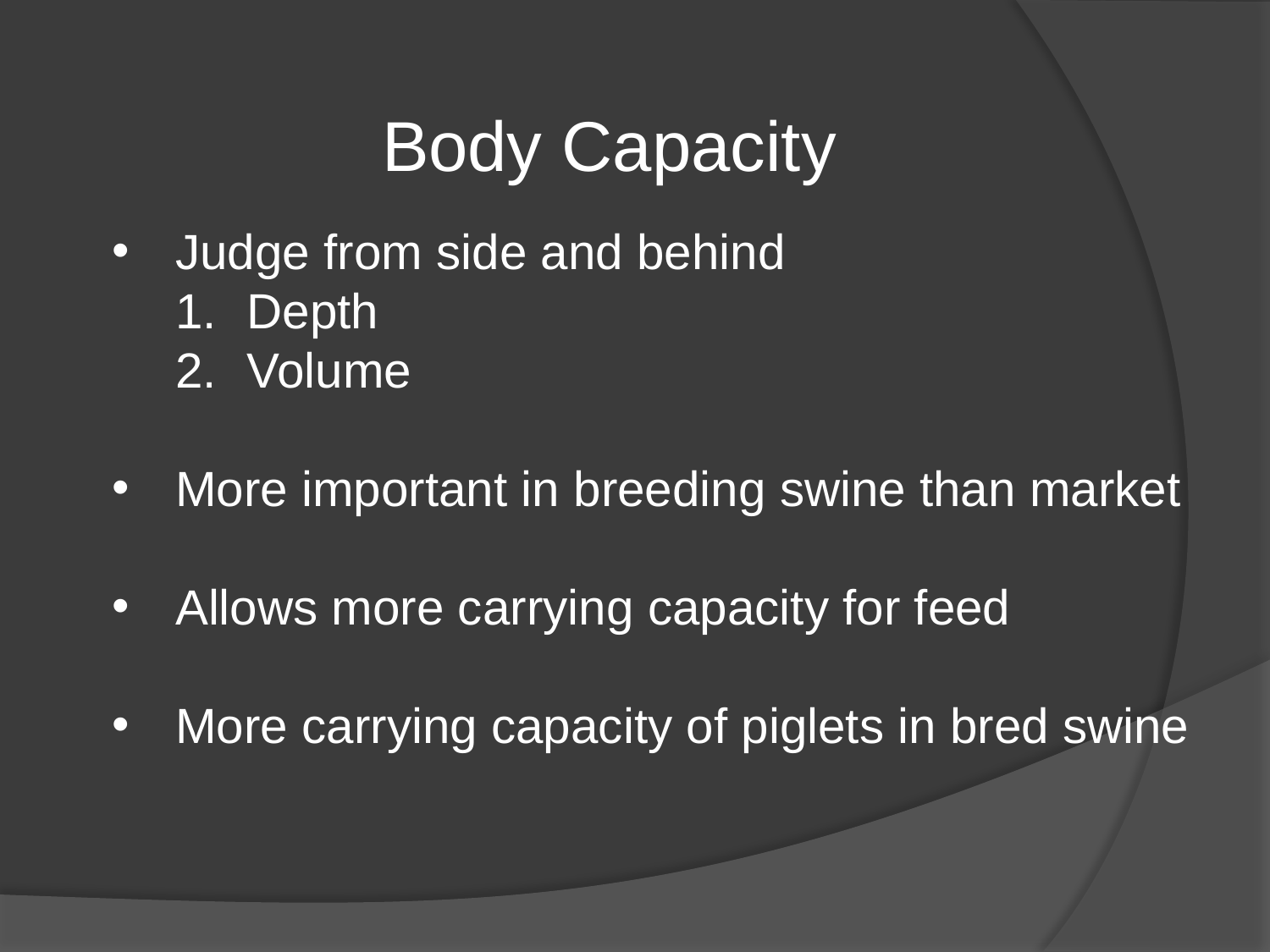

Body Capacity
Judge from side and behind
Depth
Volume

More important in breeding swine than market

Allows more carrying capacity for feed

More carrying capacity of piglets in bred swine